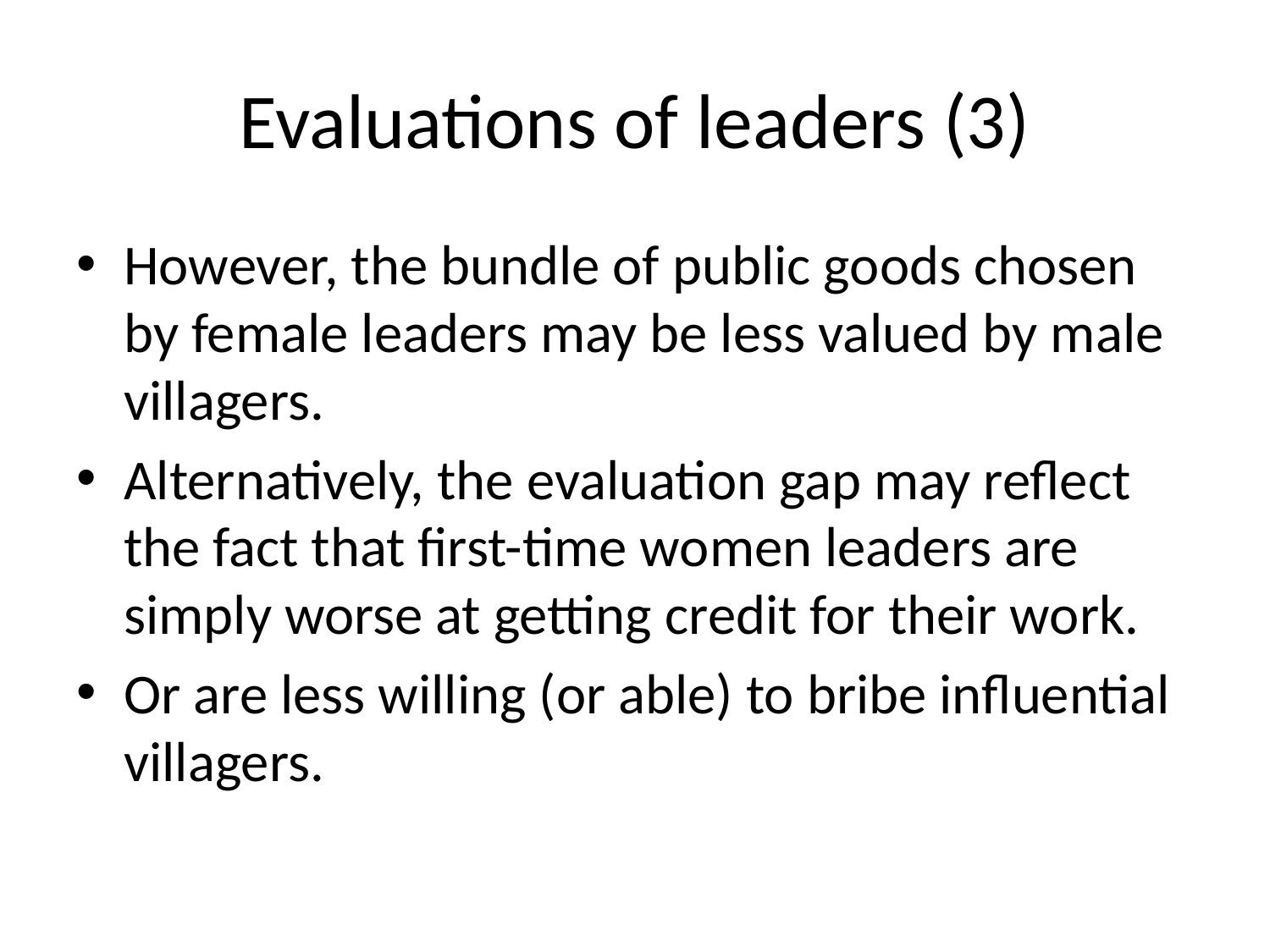

# Evaluations of leaders (3)
However, the bundle of public goods chosen by female leaders may be less valued by male villagers.
Alternatively, the evaluation gap may reflect the fact that first-time women leaders are simply worse at getting credit for their work.
Or are less willing (or able) to bribe influential villagers.